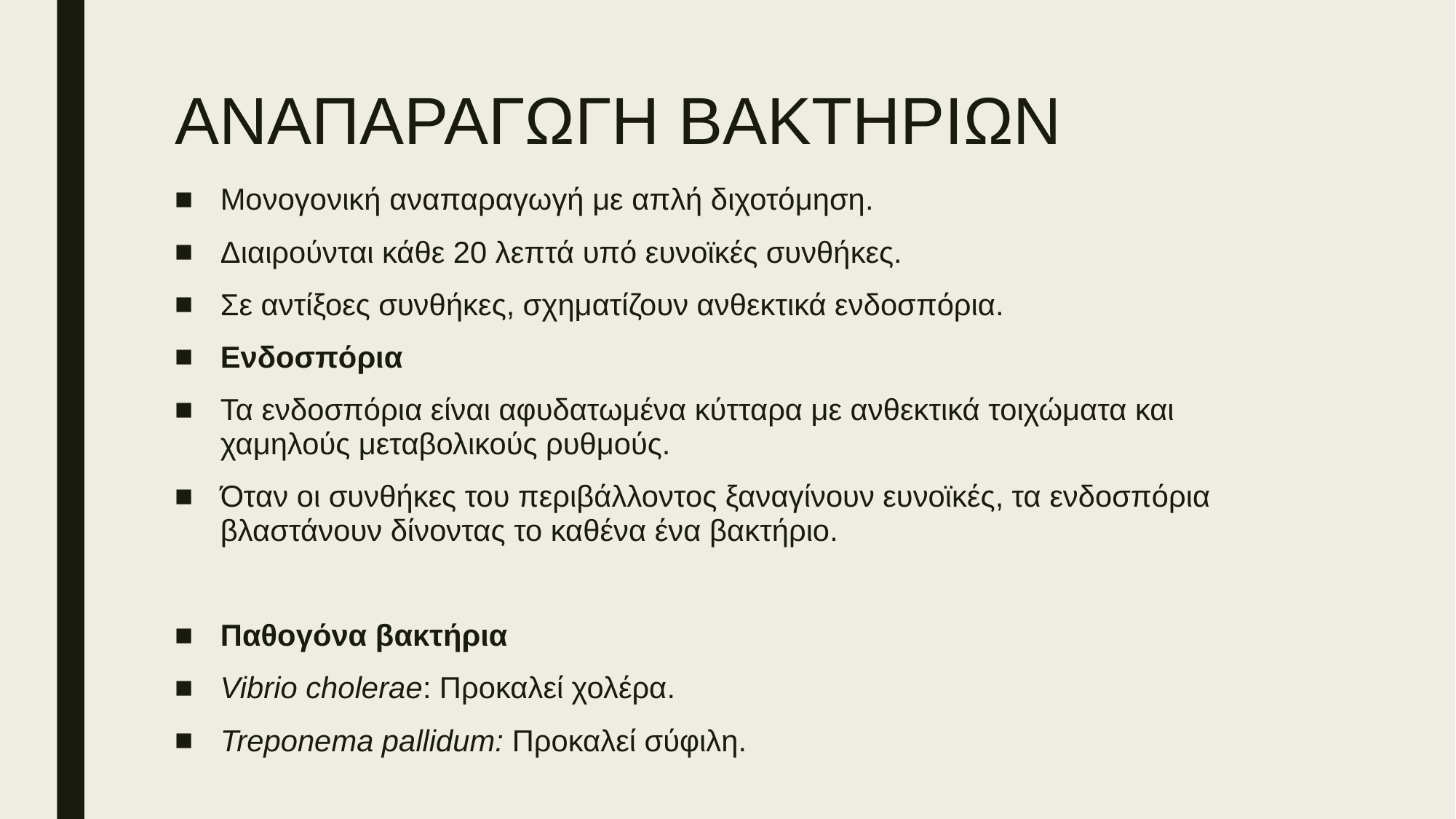

# ΑΝΑΠΑΡΑΓΩΓΗ ΒΑΚΤΗΡΙΩΝ
Μονογονική αναπαραγωγή με απλή διχοτόμηση.
Διαιρούνται κάθε 20 λεπτά υπό ευνοϊκές συνθήκες.
Σε αντίξοες συνθήκες, σχηματίζουν ανθεκτικά ενδοσπόρια.
Ενδοσπόρια
Τα ενδοσπόρια είναι αφυδατωμένα κύτταρα με ανθεκτικά τοιχώματα και χαμηλούς μεταβολικούς ρυθμούς.
Όταν οι συνθήκες του περιβάλλοντος ξαναγίνουν ευνοϊκές, τα ενδοσπόρια βλαστάνουν δίνοντας το καθένα ένα βακτήριο.

Παθογόνα βακτήρια
Vibrio cholerae: Προκαλεί χολέρα.
Treponema pallidum: Προκαλεί σύφιλη.